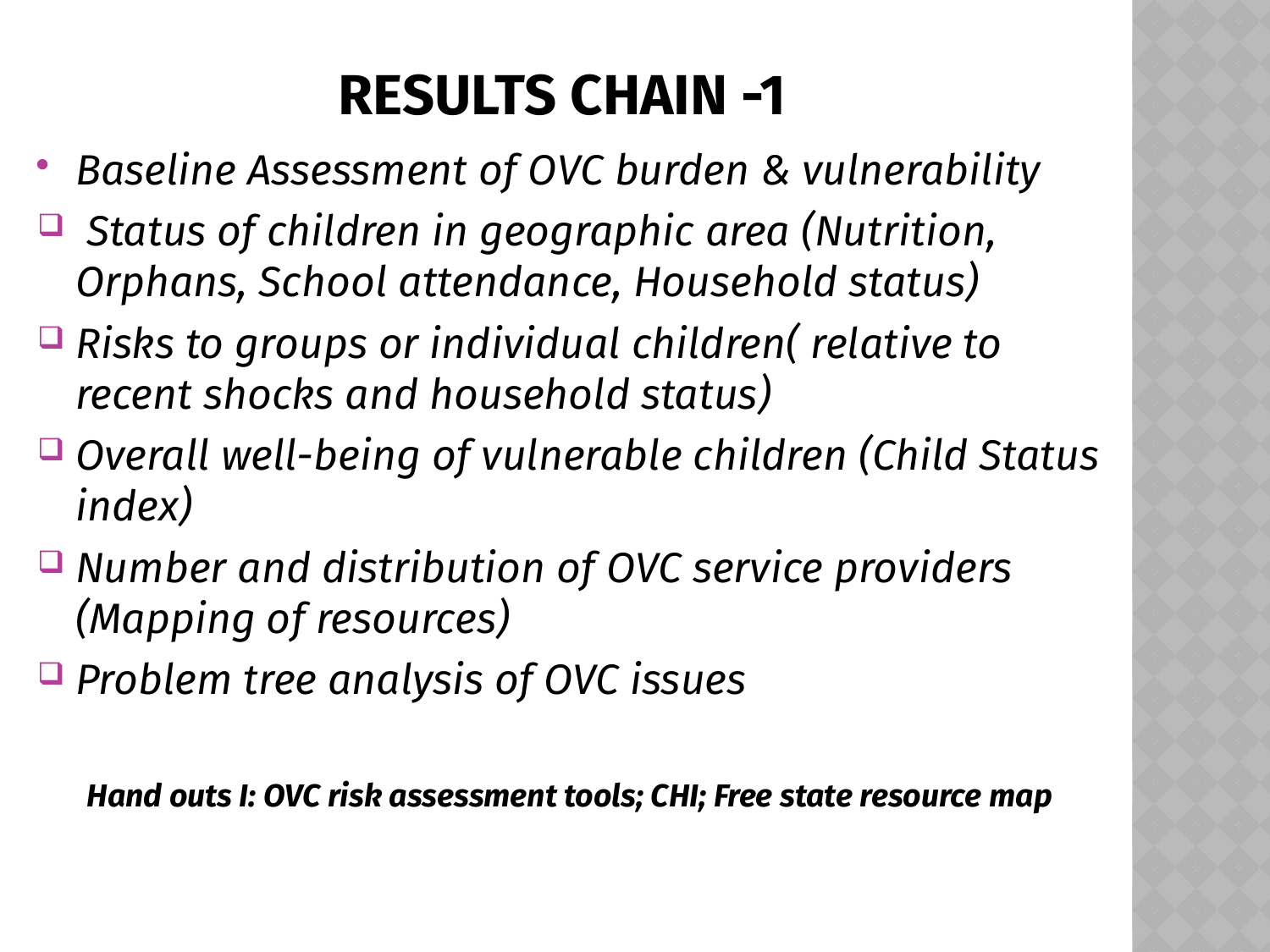

# RESULTS chain -1
Baseline Assessment of OVC burden & vulnerability
 Status of children in geographic area (Nutrition, Orphans, School attendance, Household status)
Risks to groups or individual children( relative to recent shocks and household status)
Overall well-being of vulnerable children (Child Status index)
Number and distribution of OVC service providers (Mapping of resources)
Problem tree analysis of OVC issues

Hand outs I: OVC risk assessment tools; CHI; Free state resource map